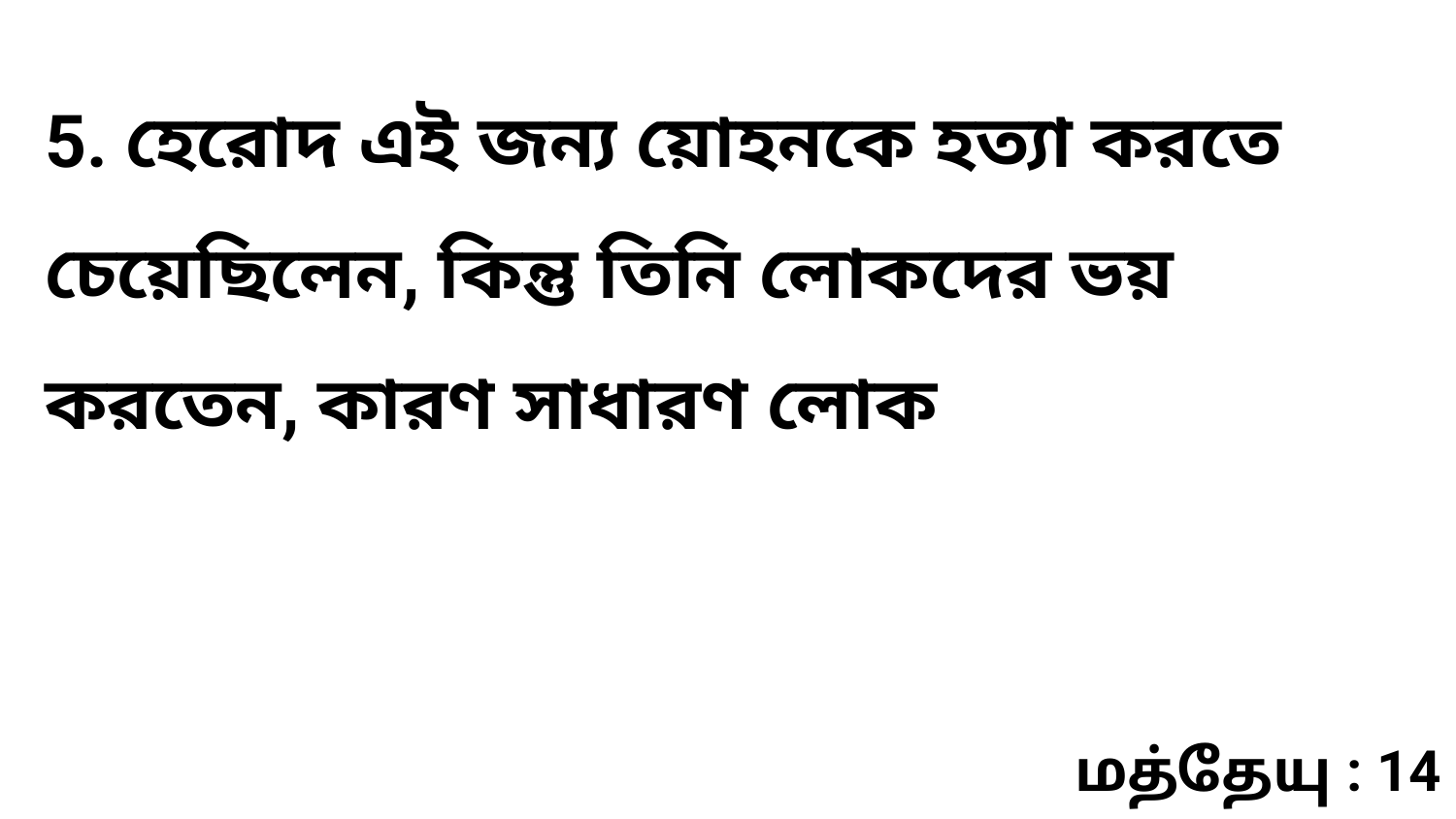

5. হেরোদ এই জন্য য়োহনকে হত্যা করতে চেয়েছিলেন, কিন্তু তিনি লোকদের ভয় করতেন, কারণ সাধারণ লোক
மத்தேயு : 14